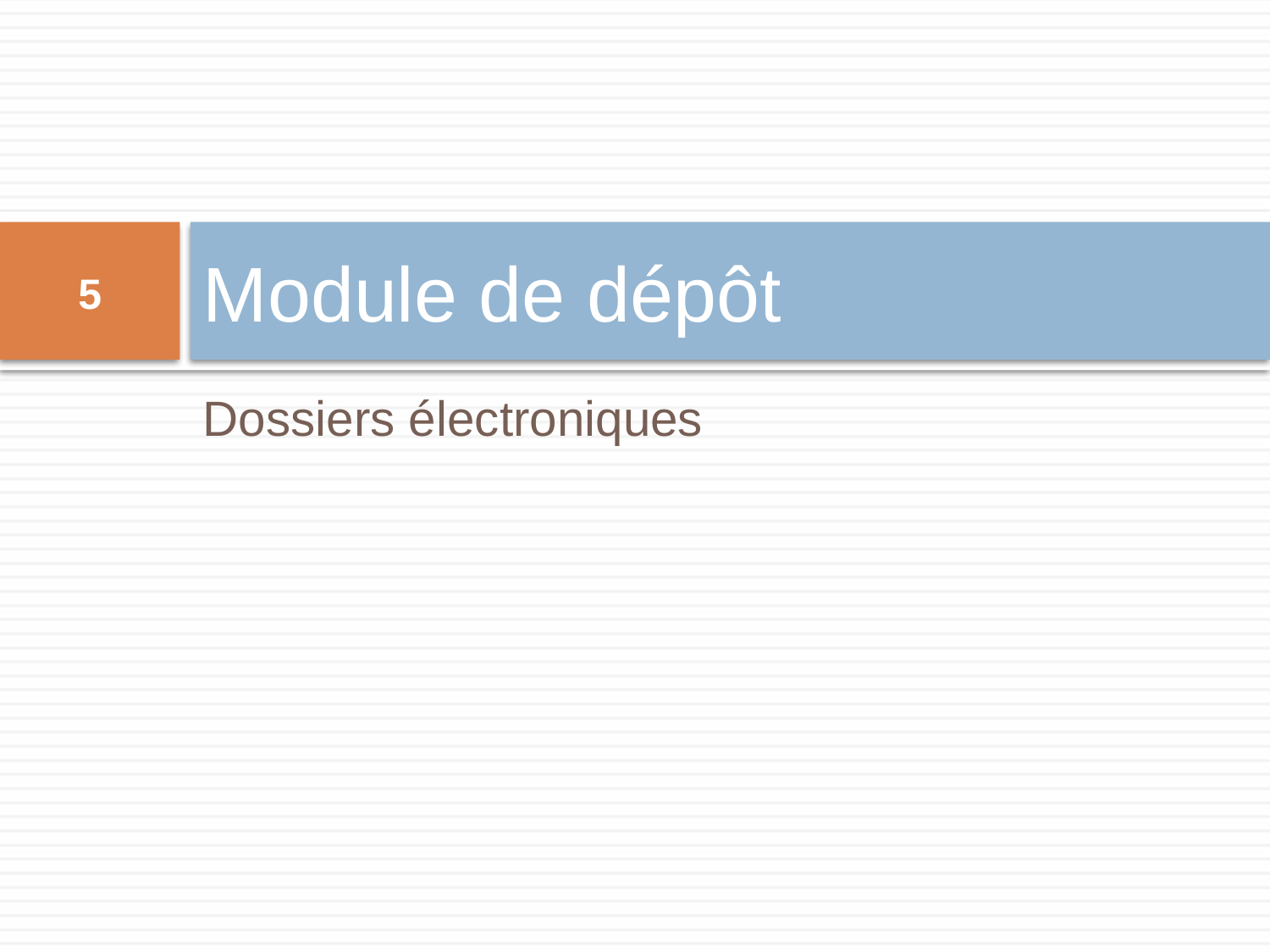

# Module de dépôt
5
Dossiers électroniques